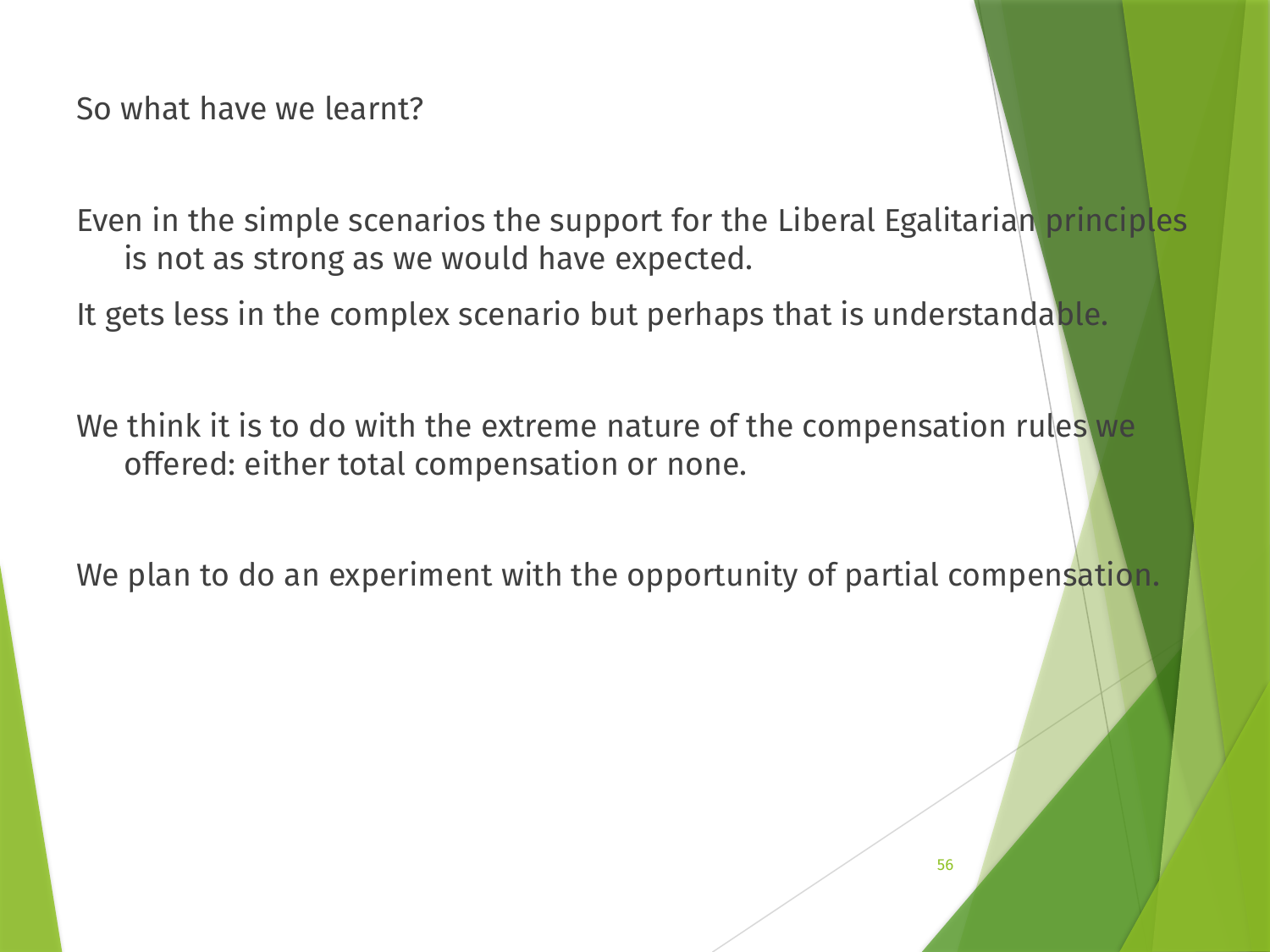

So what have we learnt?

Even in the simple scenarios the support for the Liberal Egalitarian principles is not as strong as we would have expected.
It gets less in the complex scenario but perhaps that is understandable.

We think it is to do with the extreme nature of the compensation rules we offered: either total compensation or none.

We plan to do an experiment with the opportunity of partial compensation.
56